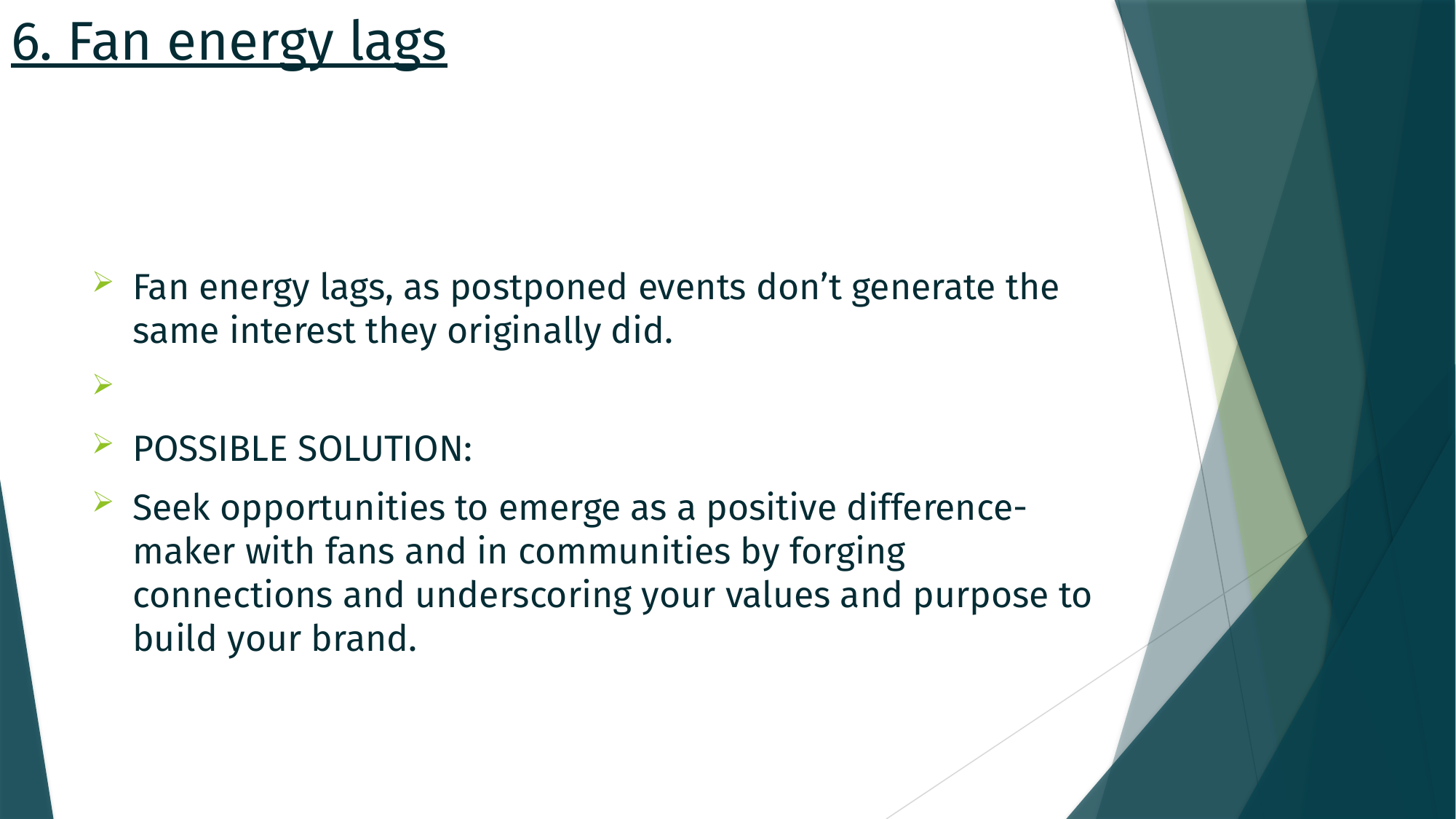

# 6. Fan energy lags
Fan energy lags, as postponed events don’t generate the same interest they originally did.

POSSIBLE SOLUTION:
Seek opportunities to emerge as a positive difference-maker with fans and in communities by forging connections and underscoring your values and purpose to build your brand.